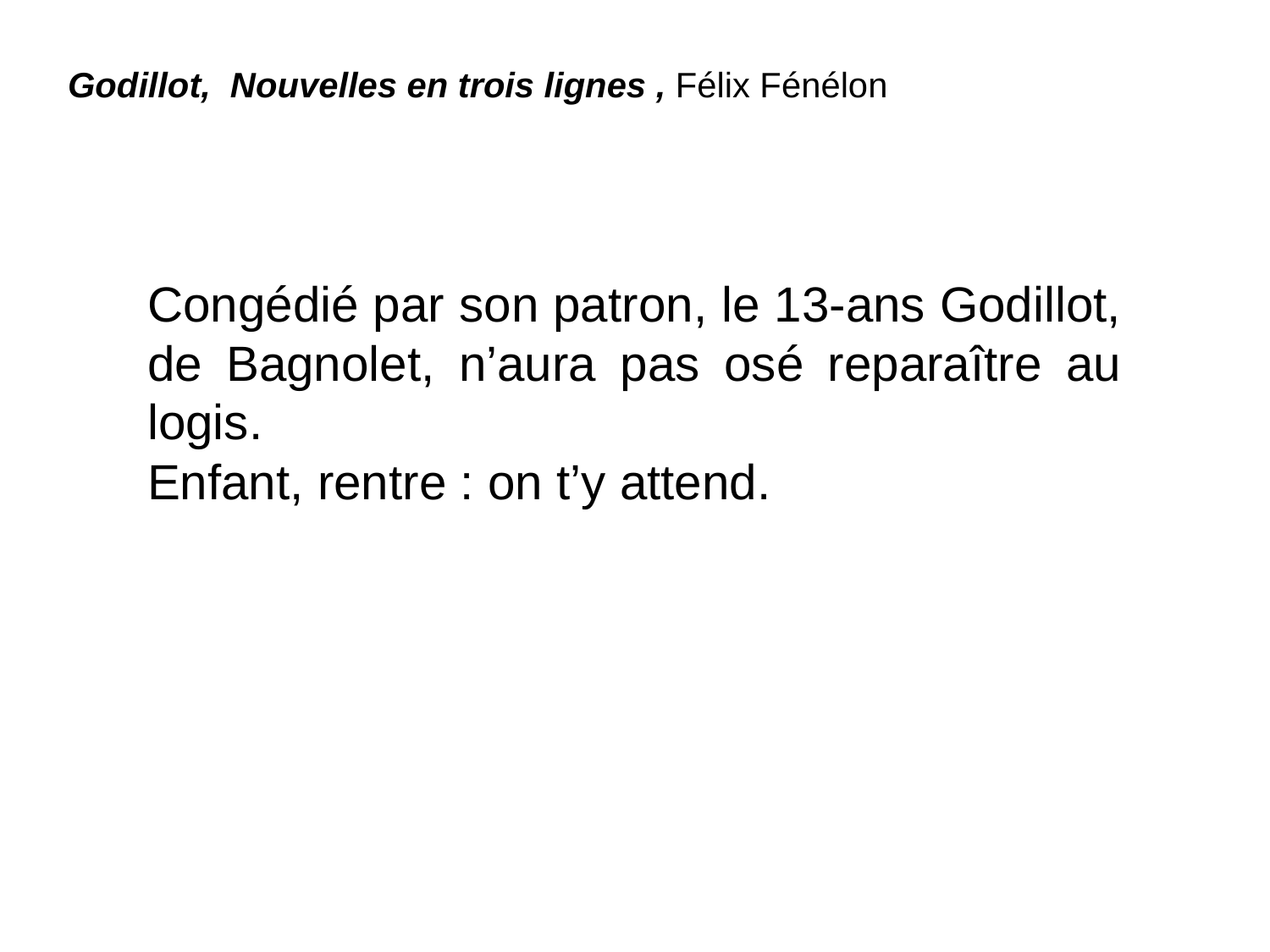

Godillot,  Nouvelles en trois lignes , Félix Fénélon

Congédié par son patron, le 13-ans Godillot, de Bagnolet, n’aura pas osé reparaître au logis.
Enfant, rentre : on t’y attend.